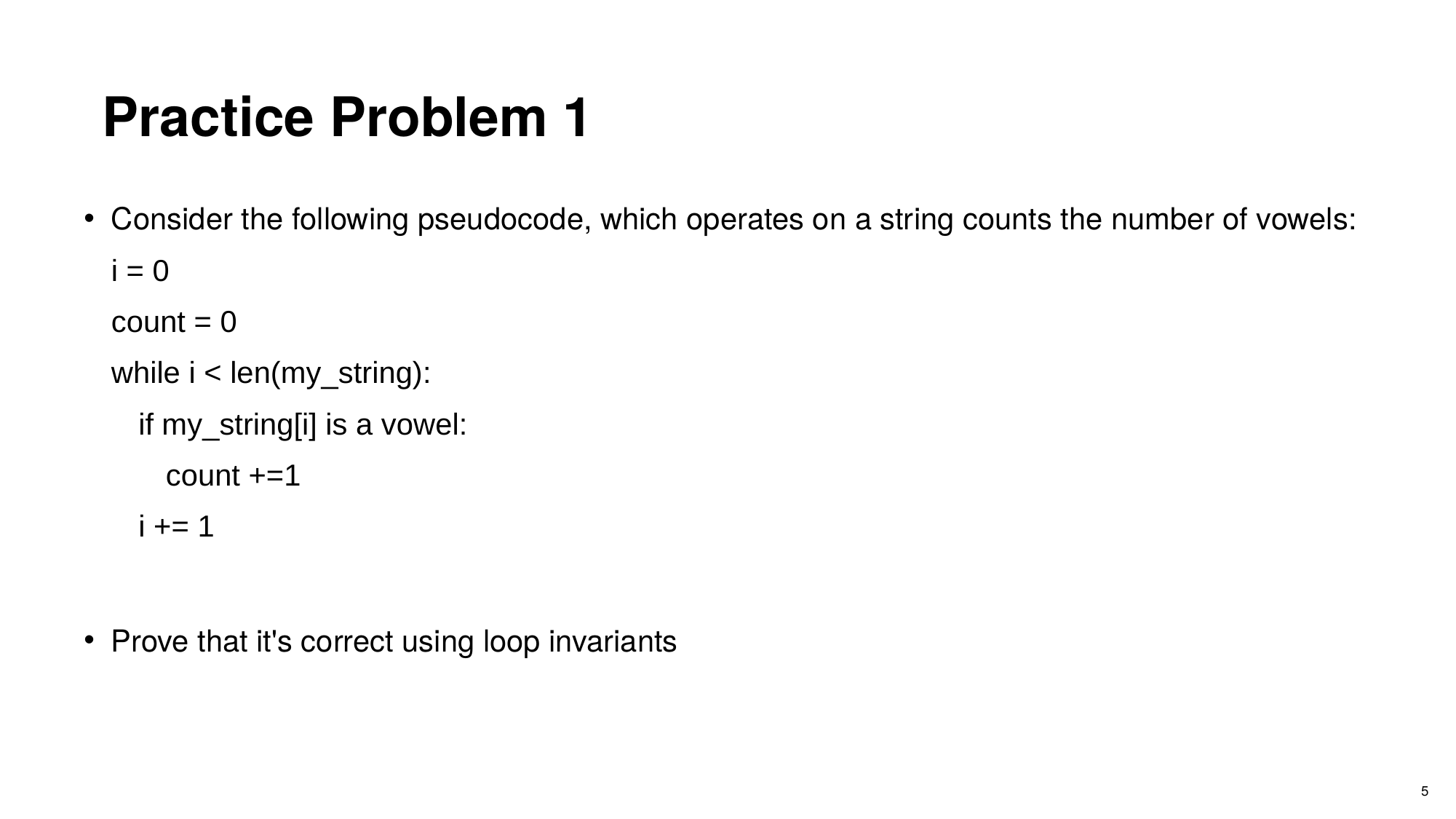

Practice Problem 1

Consider the following pseudocode, which operates on a string counts the number of vowels:
i = 0
count = 0
while i < len(my_string):
if my_string[i] is a vowel:
count +=1
i += 1

Prove that it's correct using loop invariants

5